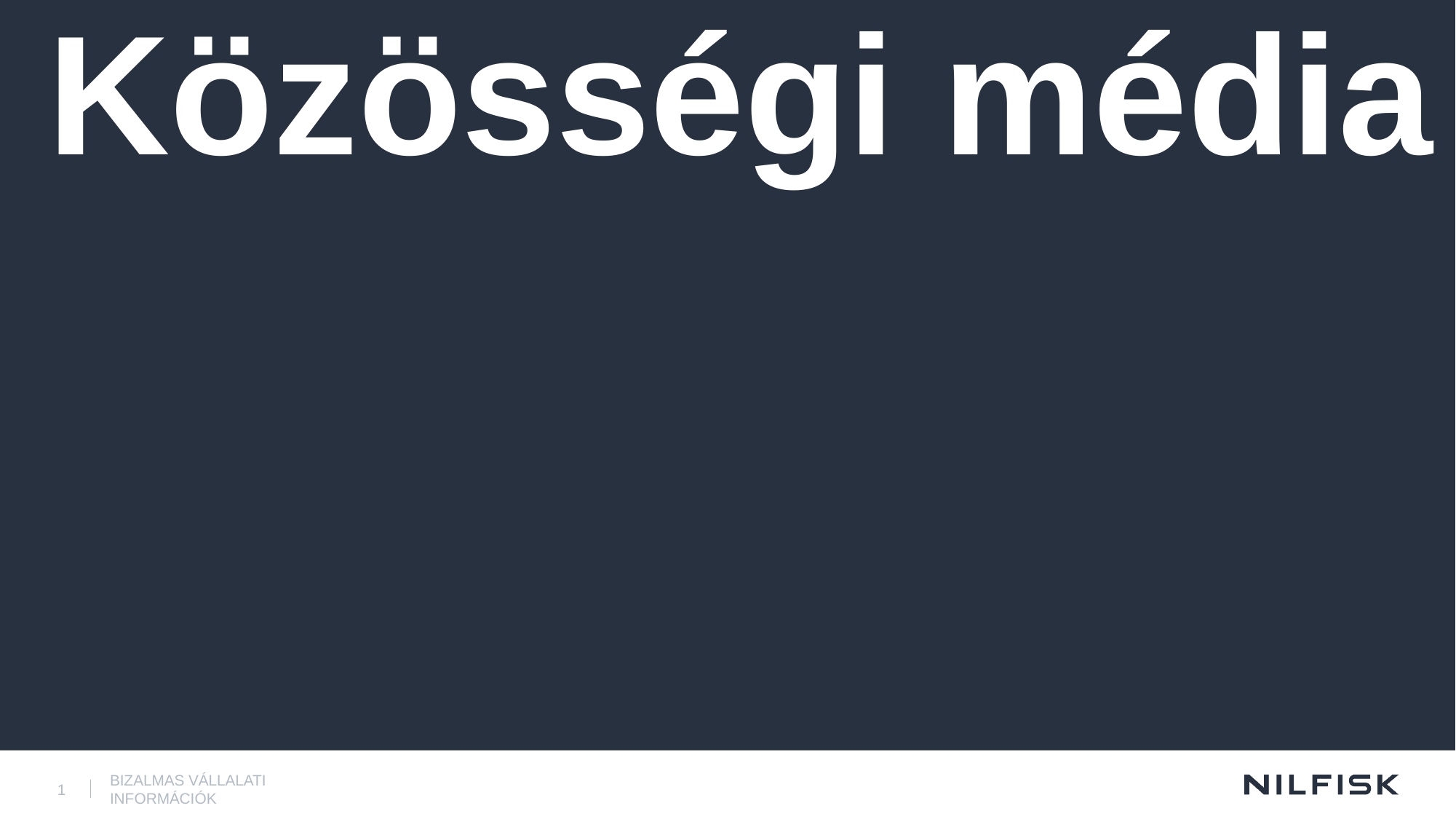

# Közösségi média

1
BIZALMAS VÁLLALATI INFORMÁCIÓK